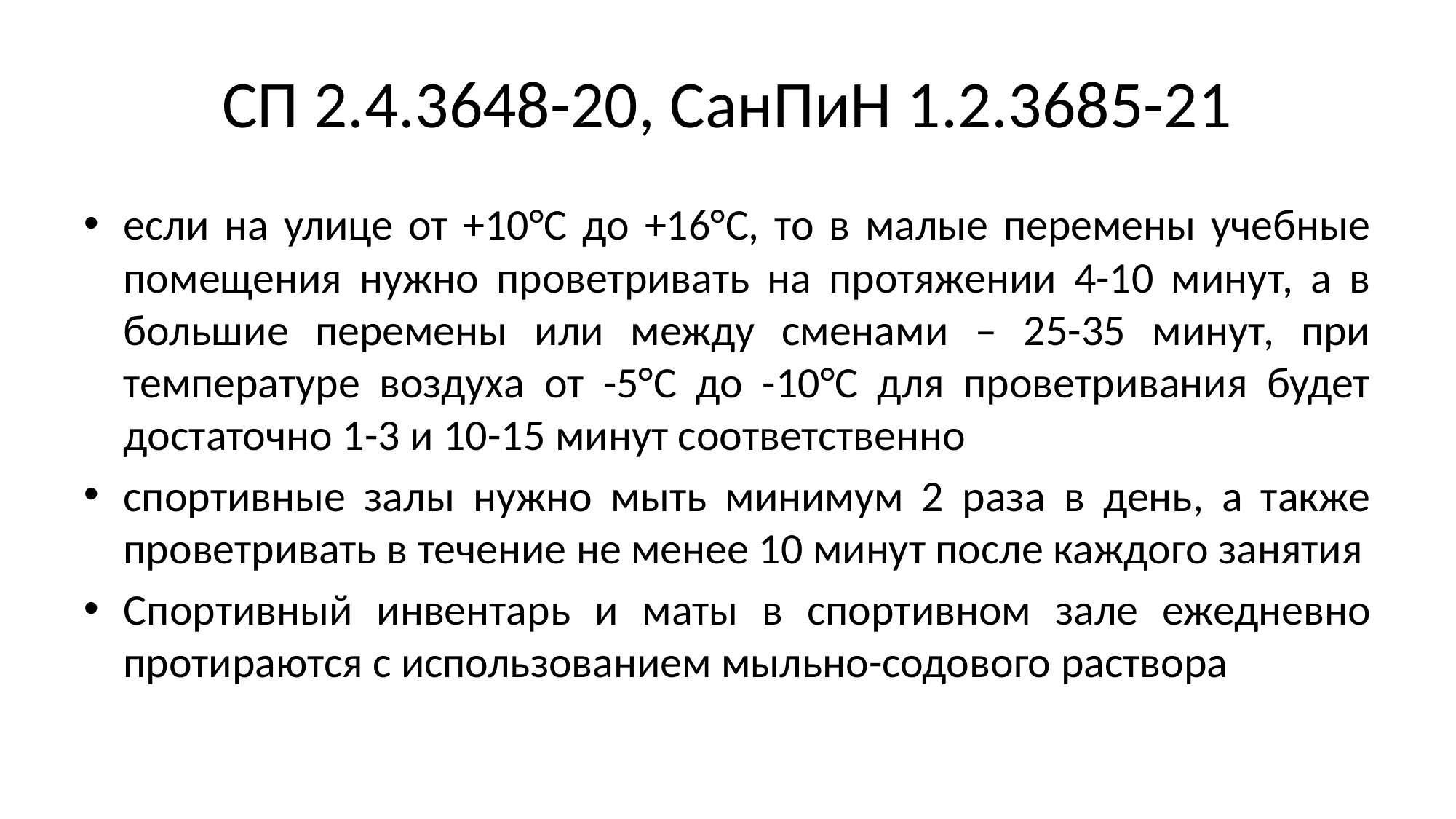

# СП 2.4.3648-20, СанПиН 1.2.3685-21
если на улице от +10°С до +16°С, то в малые перемены учебные помещения нужно проветривать на протяжении 4-10 минут, а в большие перемены или между сменами – 25-35 минут, при температуре воздуха от -5°С до -10°С для проветривания будет достаточно 1-3 и 10-15 минут соответственно
спортивные залы нужно мыть минимум 2 раза в день, а также проветривать в течение не менее 10 минут после каждого занятия
Спортивный инвентарь и маты в спортивном зале ежедневно протираются с использованием мыльно-содового раствора